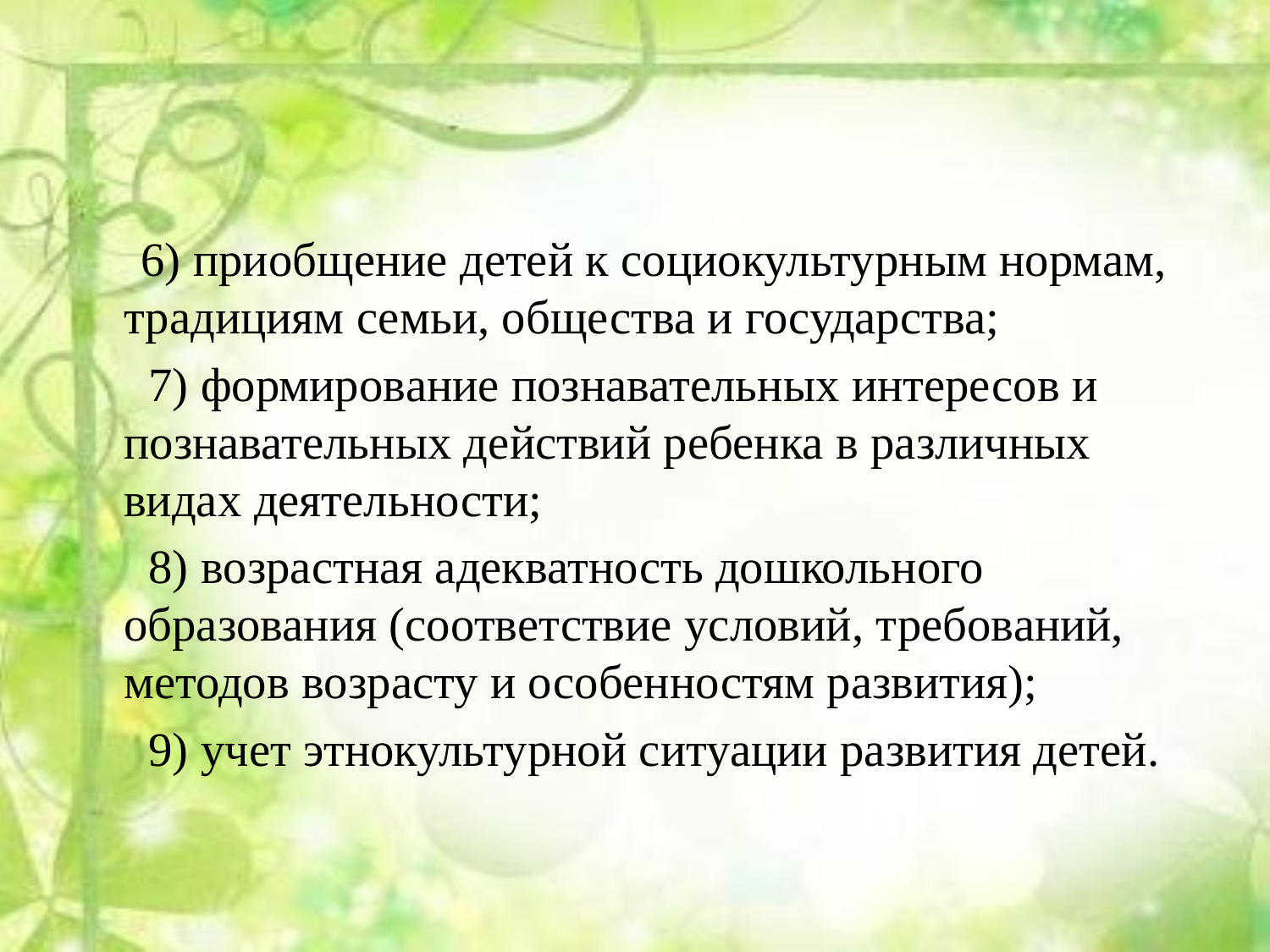

#
      6) приобщение детей к социокультурным нормам, традициям семьи, общества и государства;
      7) формирование познавательных интересов и познавательных действий ребенка в различных видах деятельности;
      8) возрастная адекватность дошкольного образования (соответствие условий, требований, методов возрасту и особенностям развития);
      9) учет этнокультурной ситуации развития детей.